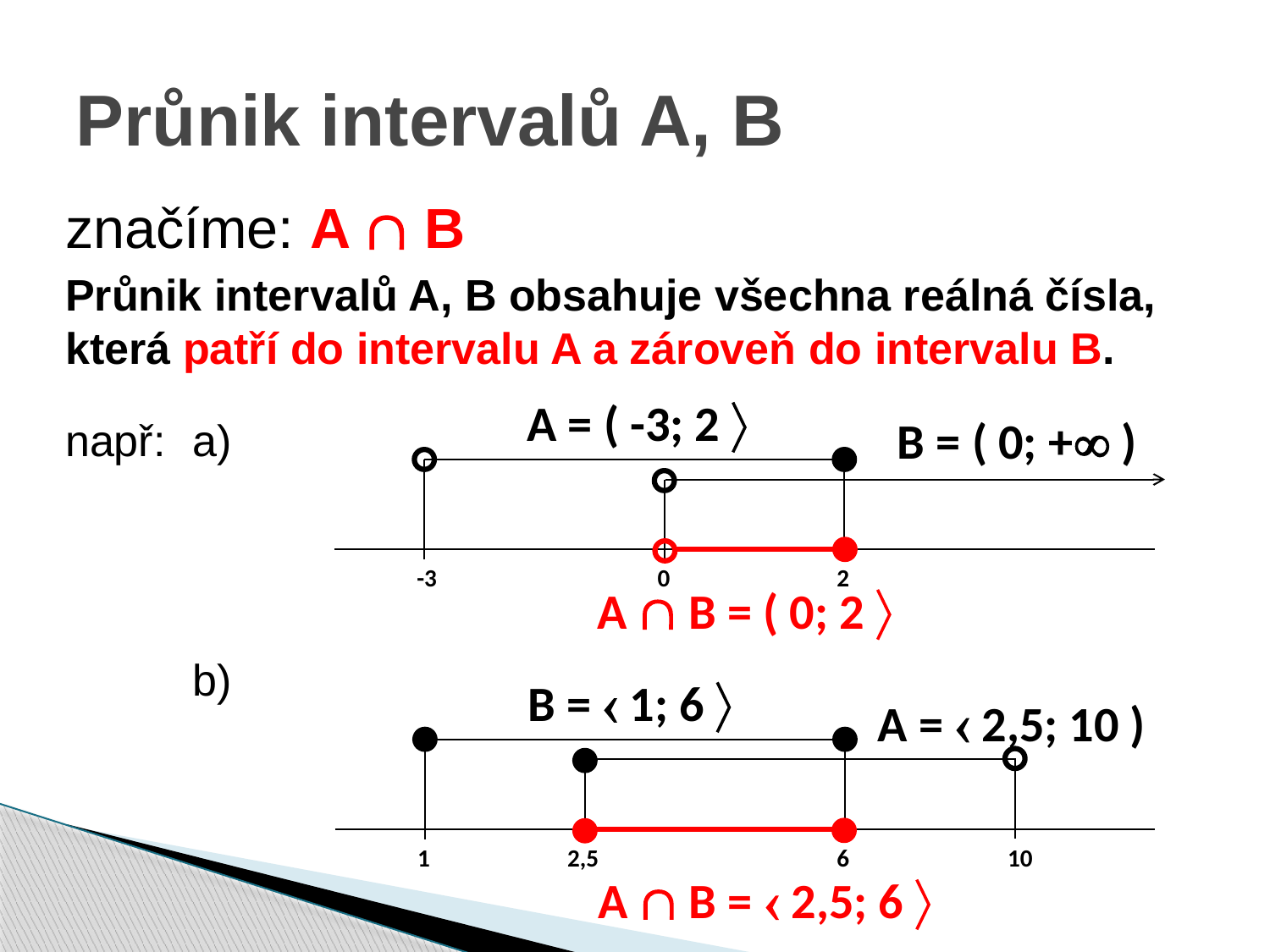

# Průnik intervalů A, B
značíme: A ∩ B
Průnik intervalů A, B obsahuje všechna reálná čísla, která patří do intervalu A a zároveň do intervalu B.

např:	a)

	b)
A = ( -3; 2 〉
B = ( 0; +∞ )

-3
0
2
A ∩ B = ( 0; 2 〉
B = 〈 1; 6 〉
A = 〈 2,5; 10 )

1
2,5
6
10
A ∩ B = 〈 2,5; 6 〉